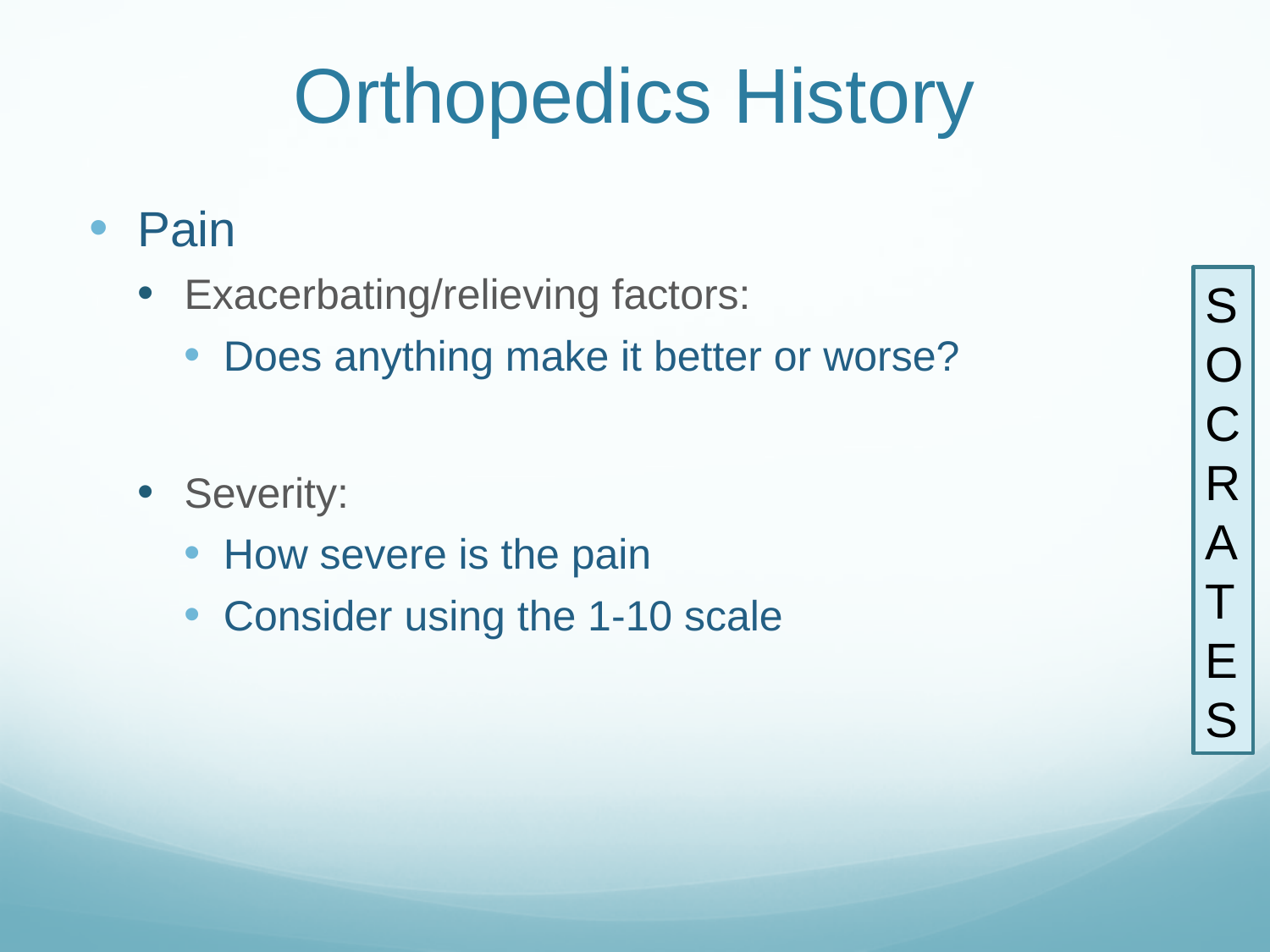

# Orthopedics History
Pain
Exacerbating/relieving factors:
Does anything make it better or worse?

Severity:
How severe is the pain
Consider using the 1-10 scale

SOCRATES